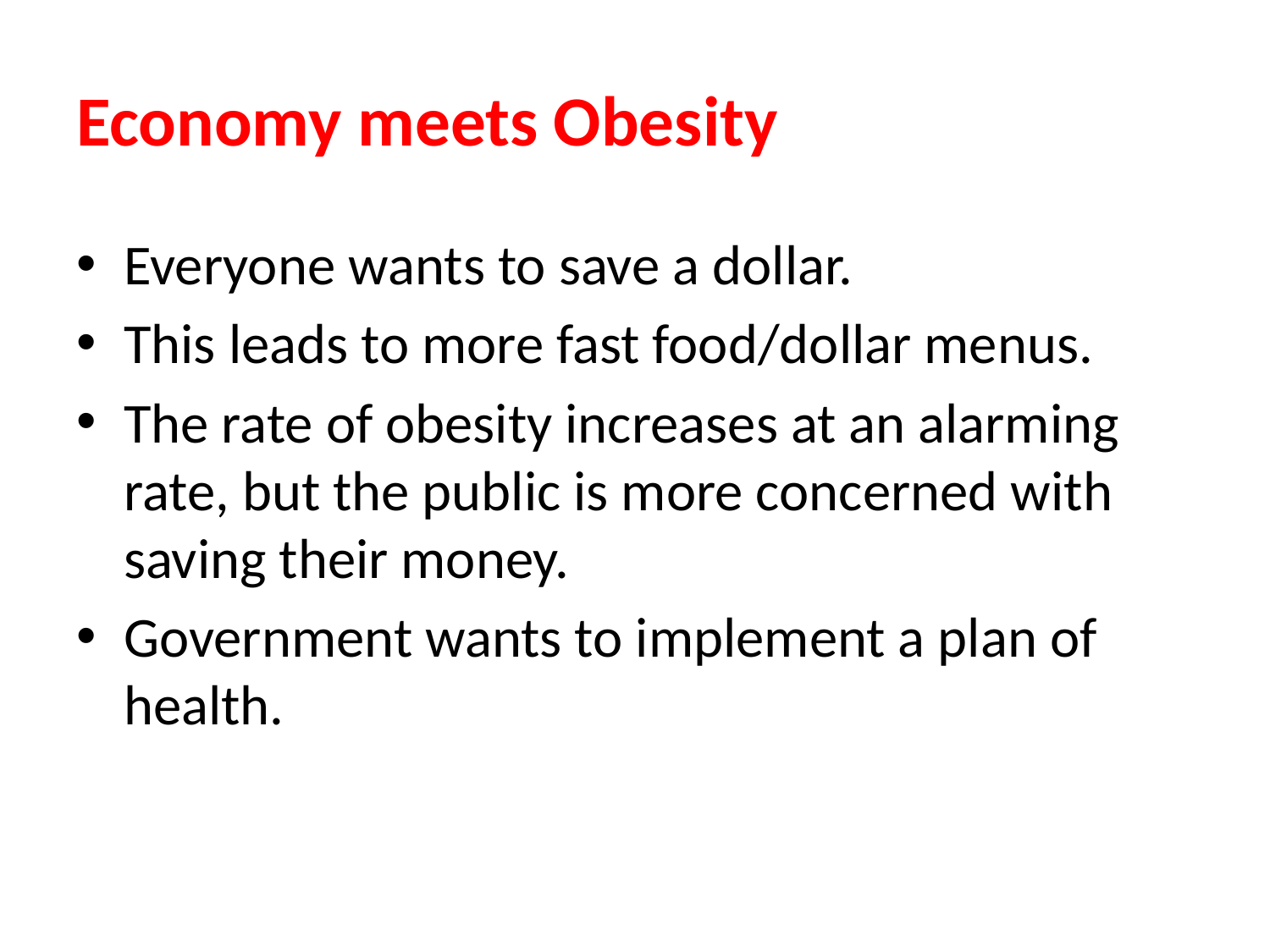

# Economy meets Obesity
Everyone wants to save a dollar.
This leads to more fast food/dollar menus.
The rate of obesity increases at an alarming rate, but the public is more concerned with saving their money.
Government wants to implement a plan of health.